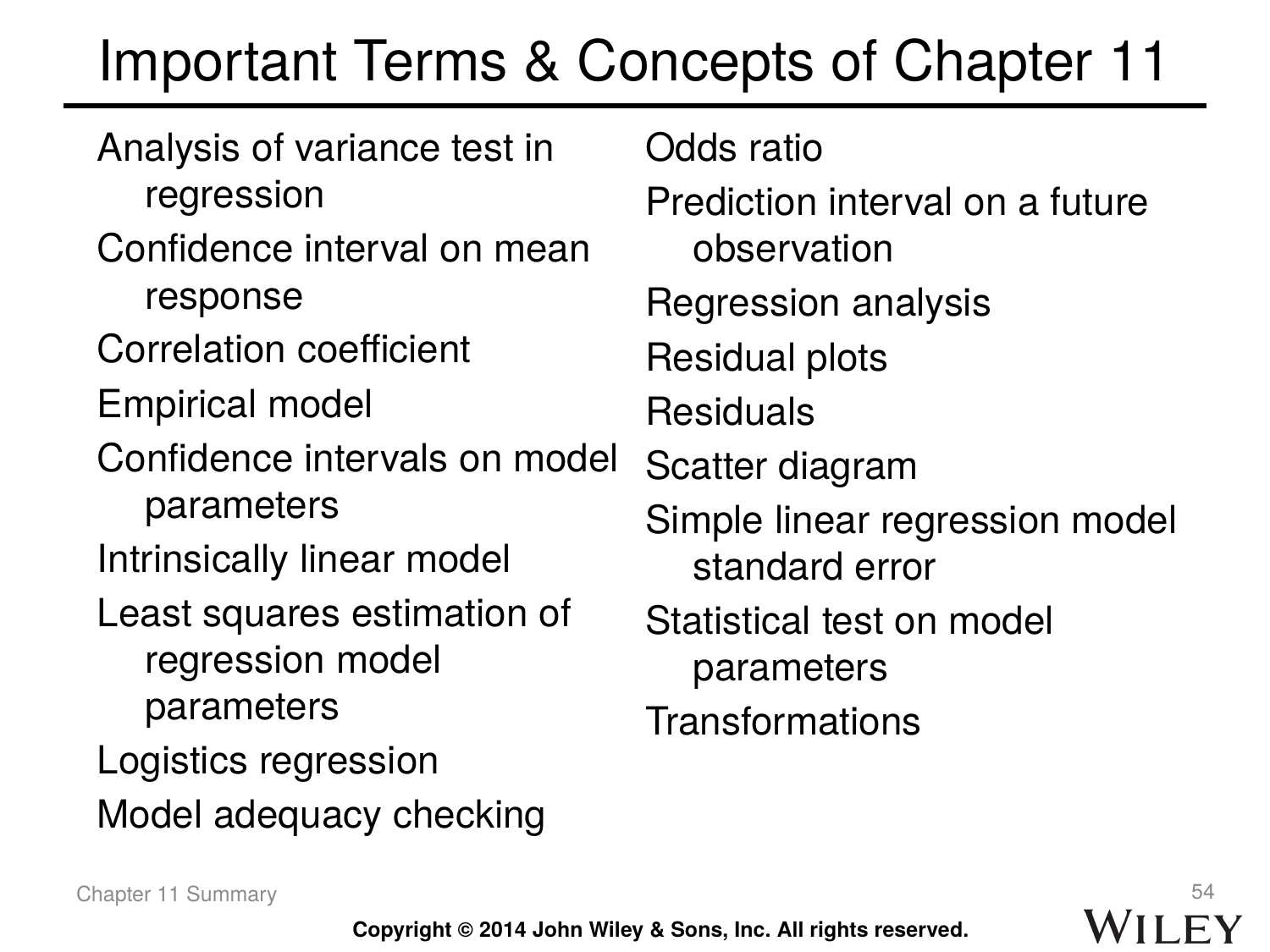

# Important Terms & Concepts of Chapter 11
Analysis of variance test in regression
Confidence interval on mean response
Correlation coefficient
Empirical model
Confidence intervals on model parameters
Intrinsically linear model
Least squares estimation of regression model parameters
Logistics regression
Model adequacy checking
Odds ratio
Prediction interval on a future observation
Regression analysis
Residual plots
Residuals
Scatter diagram
Simple linear regression model standard error
Statistical test on model parameters
Transformations
Chapter 11 Summary
54